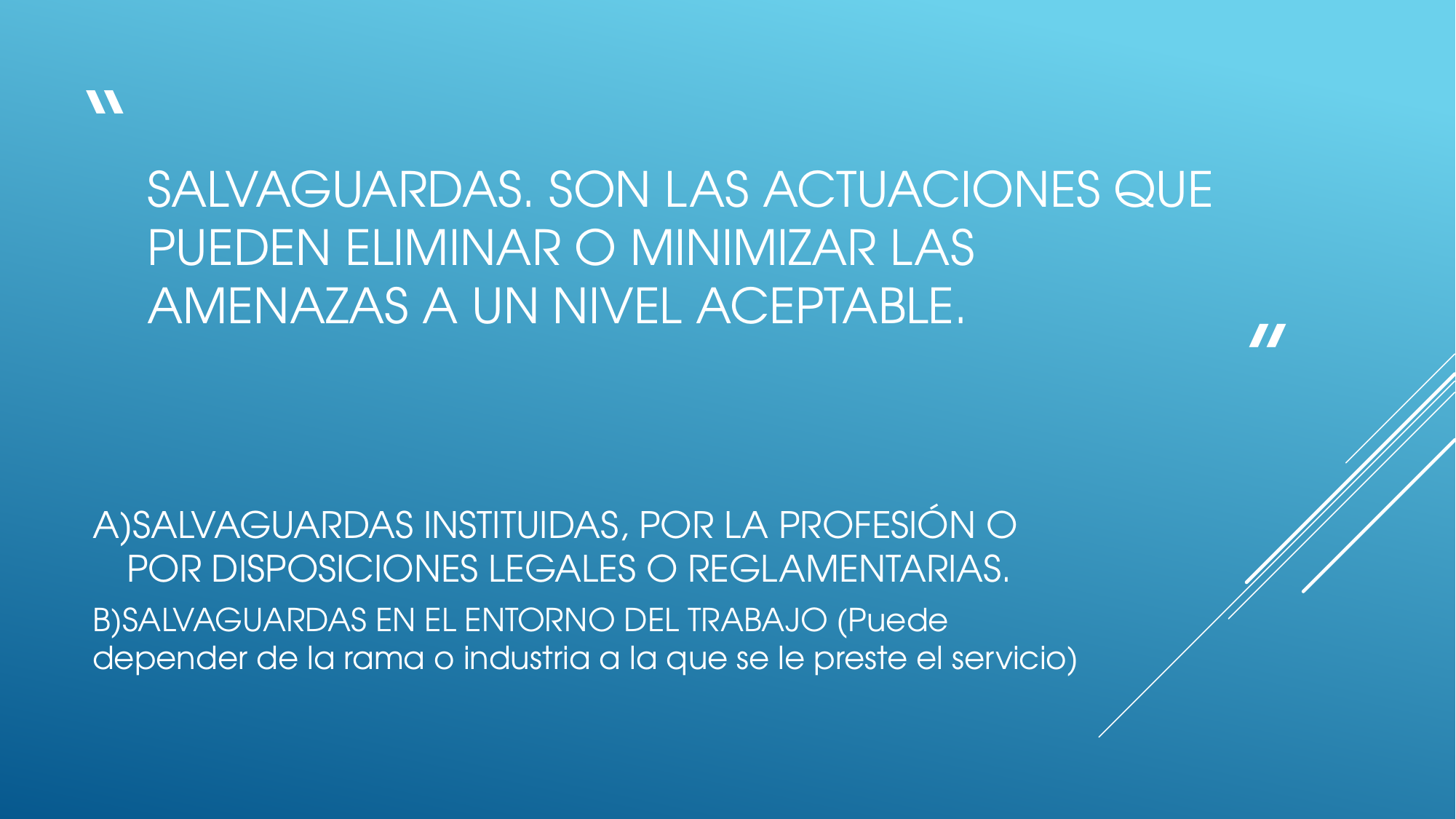

# Salvaguardas. Son las actuaciones que pueden eliminar o minimizar las amenazas a un nivel aceptable.
A)Salvaguardas instituidas, por la profesión o por disposiciones legales o reglamentarias.
B)SALVAGUARDAS EN EL ENTORNO DEL TRABAJO (Puede depender de la rama o industria a la que se le preste el servicio)